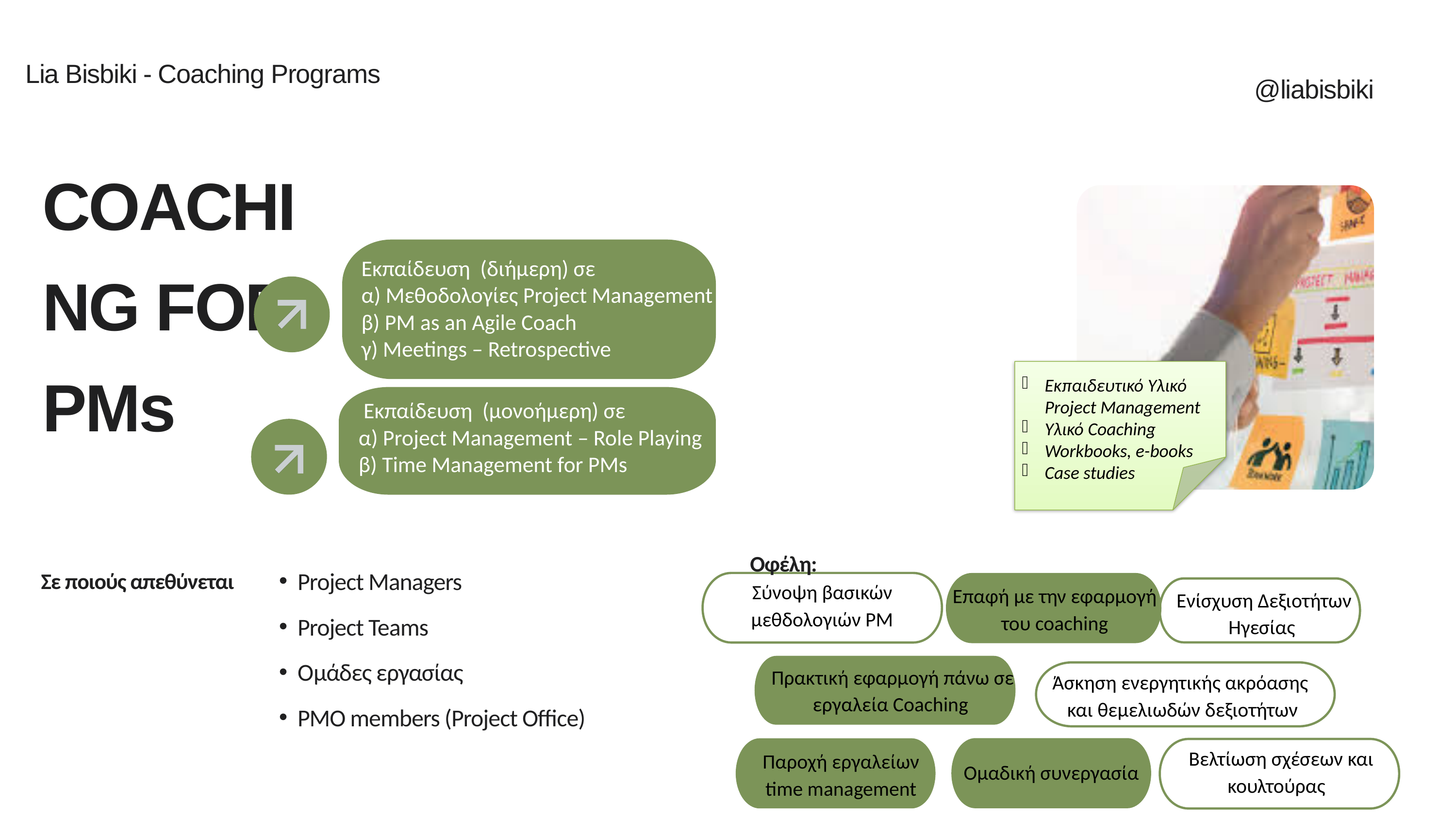

Lia Bisbiki - Coaching Programs
@liabisbiki
COACHING FOR PMs

  Eκπαίδευση  (διήμερη) σε
  α) Μεθοδολογίες Project Management
  β) PM as an Agile Coach
  γ) Μeetings – Retrospective

Εκπαιδευτικό Υλικό Project Management
Yλικό Coaching
Workbooks, e-books
Case studies

   Eκπαίδευση  (μονοήμερη) σε
  α) Project Management – Role Playing
  β) Time Management for PMs

Οφέλη:
Σε ποιούς απεθύνεται
Project Managers
Project Teams
Oμάδες εργασίας
PMO members (Project Office)

Σύνοψη βασικών μεθδολογιών ΡΜ

Επαφή με την εφαρμογή του coaching
Ενίσχυση Δεξιοτήτων Ηγεσίας

Πρακτική εφαρμογή πάνω σε εργαλεία Coaching

Άσκηση ενεργητικής ακρόασης
 και θεμελιωδών δεξιοτήτων

Βελτίωση σχέσεων και κουλτούρας
Παροχή εργαλείων time management
Ομαδική συνεργασία